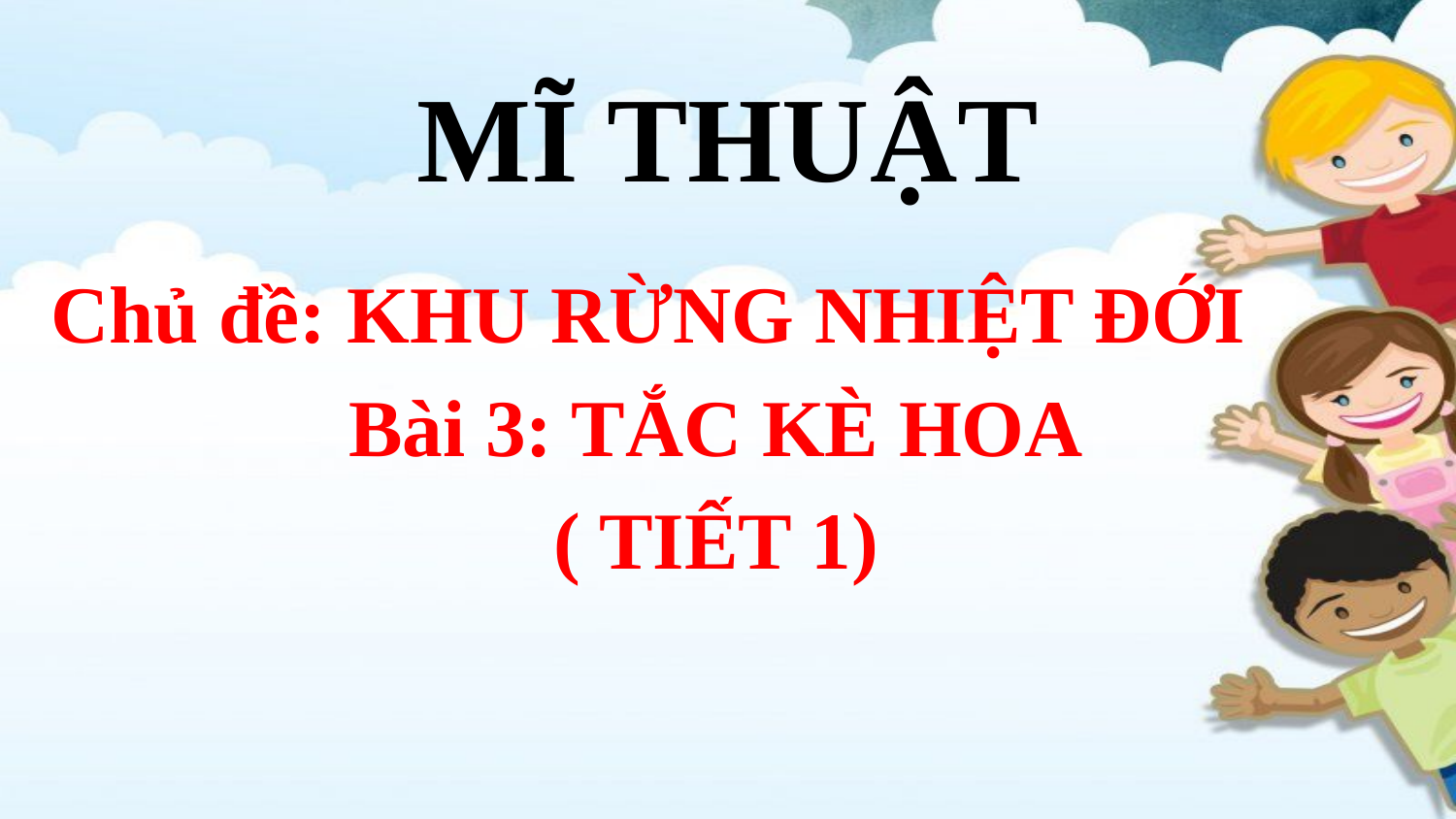

# MĨ THUẬT
Chủ đề: KHU RỪNG NHIỆT ĐỚI
Bài 3: TẮC KÈ HOA
( TIẾT 1)